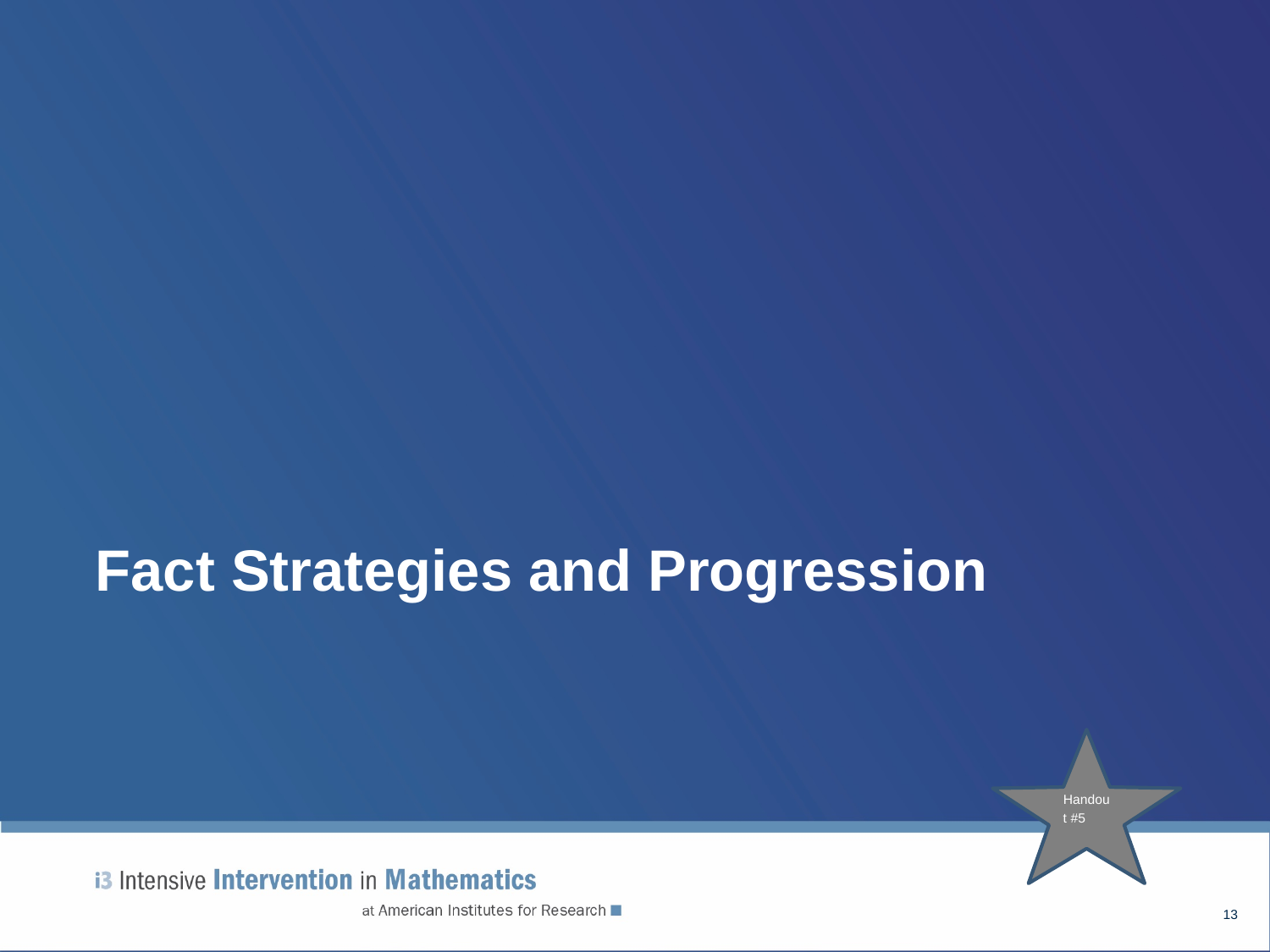

# Fact Strategies and Progression
Handout #5
13